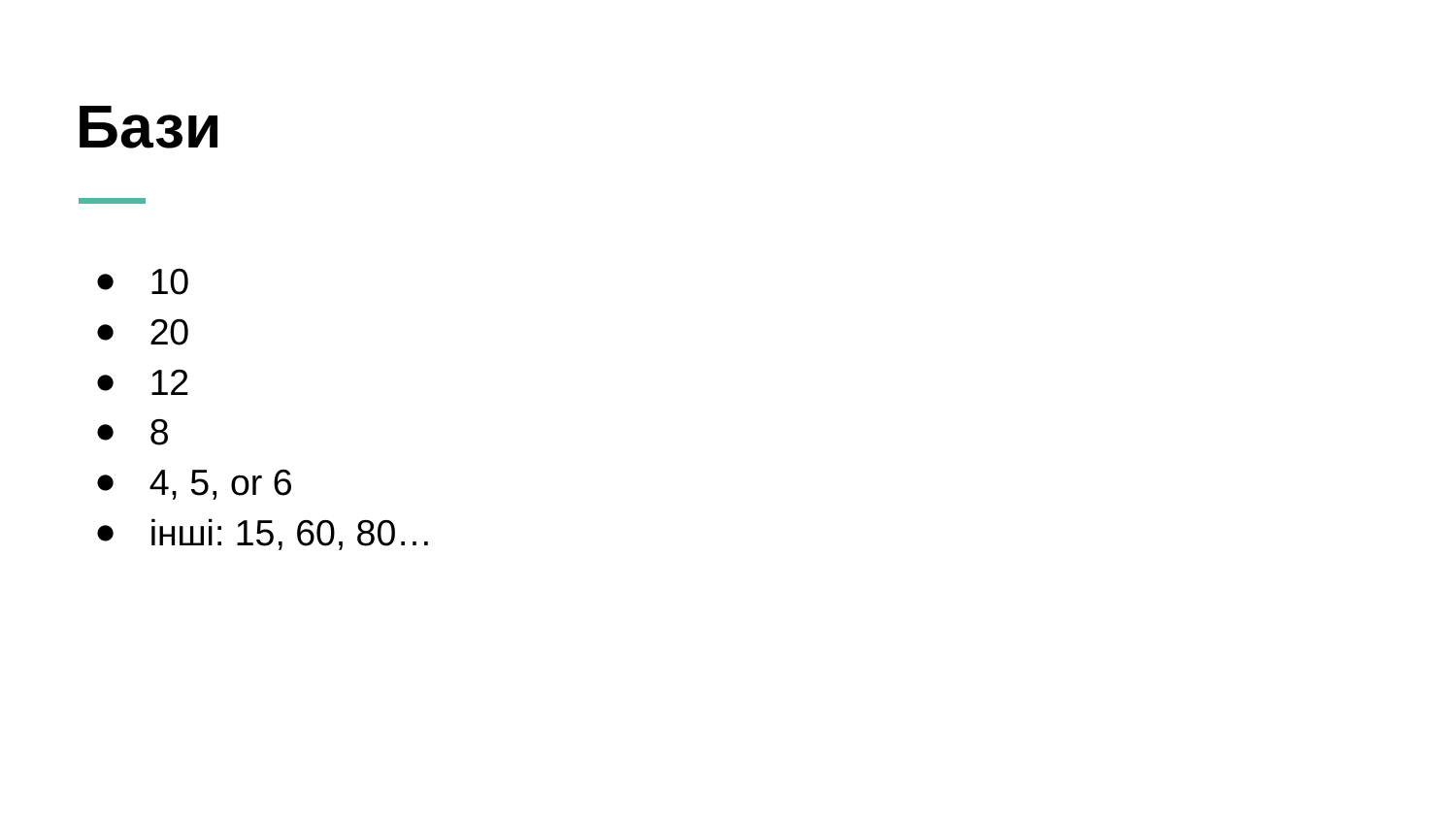

# Бази
10
20
12
8
4, 5, or 6
інші: 15, 60, 80…